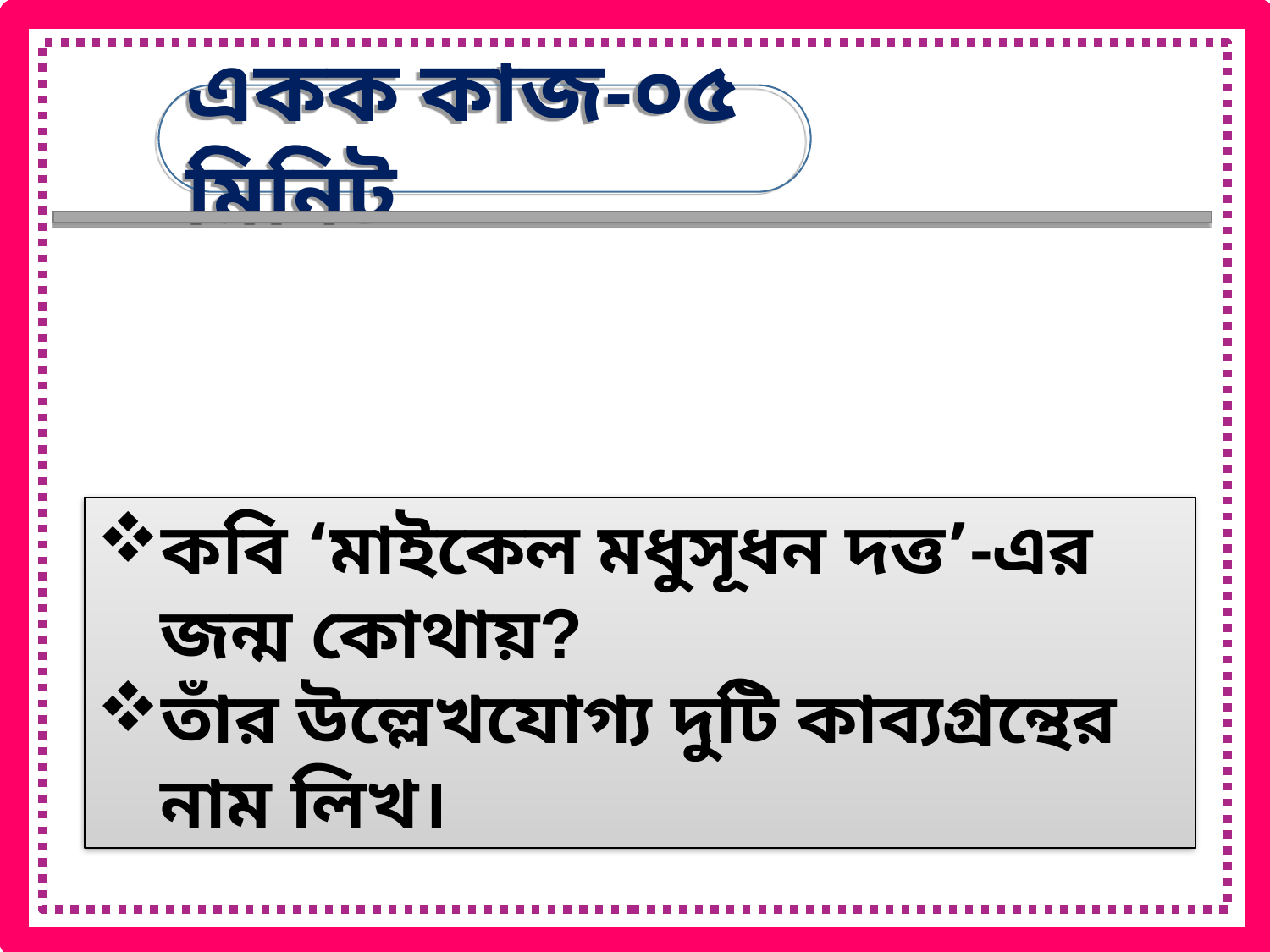

একক কাজ-০৫ মিনিট

কবি ‘মাইকেল মধুসূধন দত্ত’-এর জন্ম কোথায়?
তাঁর উল্লেখযোগ্য দুটি কাব্যগ্রন্থের নাম লিখ।